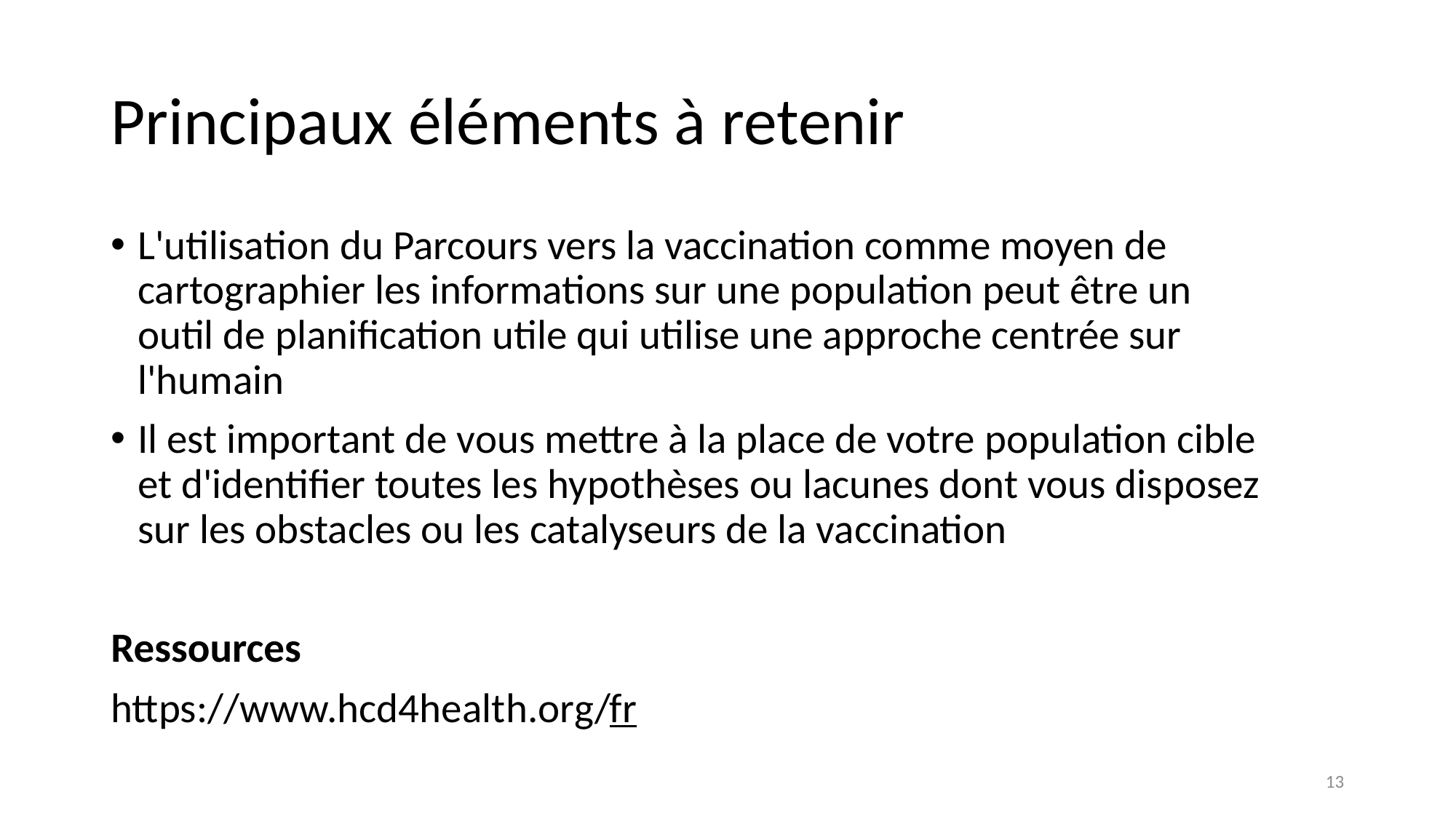

# Principaux éléments à retenir
L'utilisation du Parcours vers la vaccination comme moyen de cartographier les informations sur une population peut être un outil de planification utile qui utilise une approche centrée sur l'humain
Il est important de vous mettre à la place de votre population cible et d'identifier toutes les hypothèses ou lacunes dont vous disposez sur les obstacles ou les catalyseurs de la vaccination

Ressources
https://www.hcd4health.org/fr
13